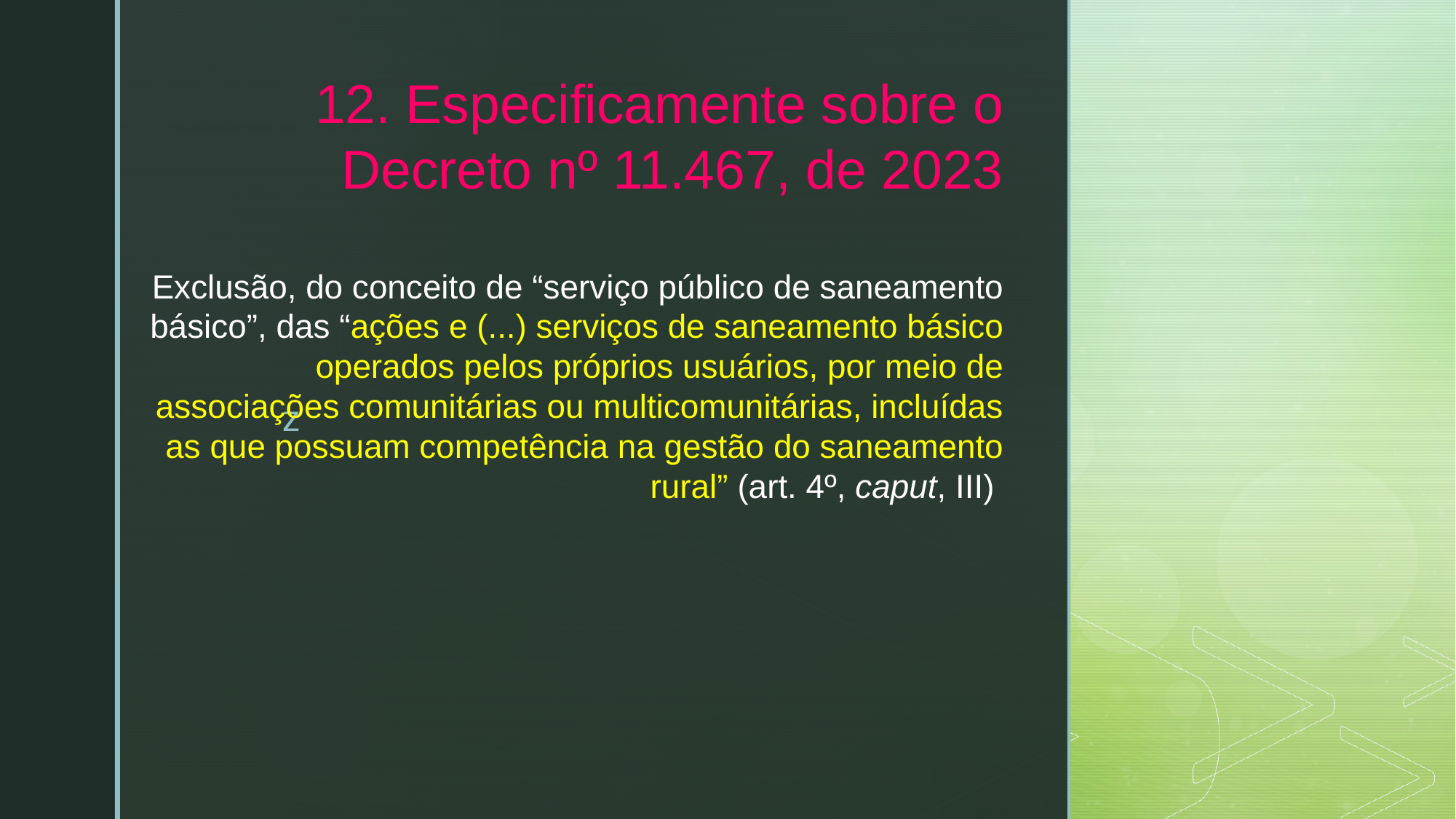

# 12. Especificamente sobre o Decreto nº 11.467, de 2023 Exclusão, do conceito de “serviço público de saneamento básico”, das “ações e (...) serviços de saneamento básico operados pelos próprios usuários, por meio de associações comunitárias ou multicomunitárias, incluídas as que possuam competência na gestão do saneamento rural” (art. 4º, caput, III)